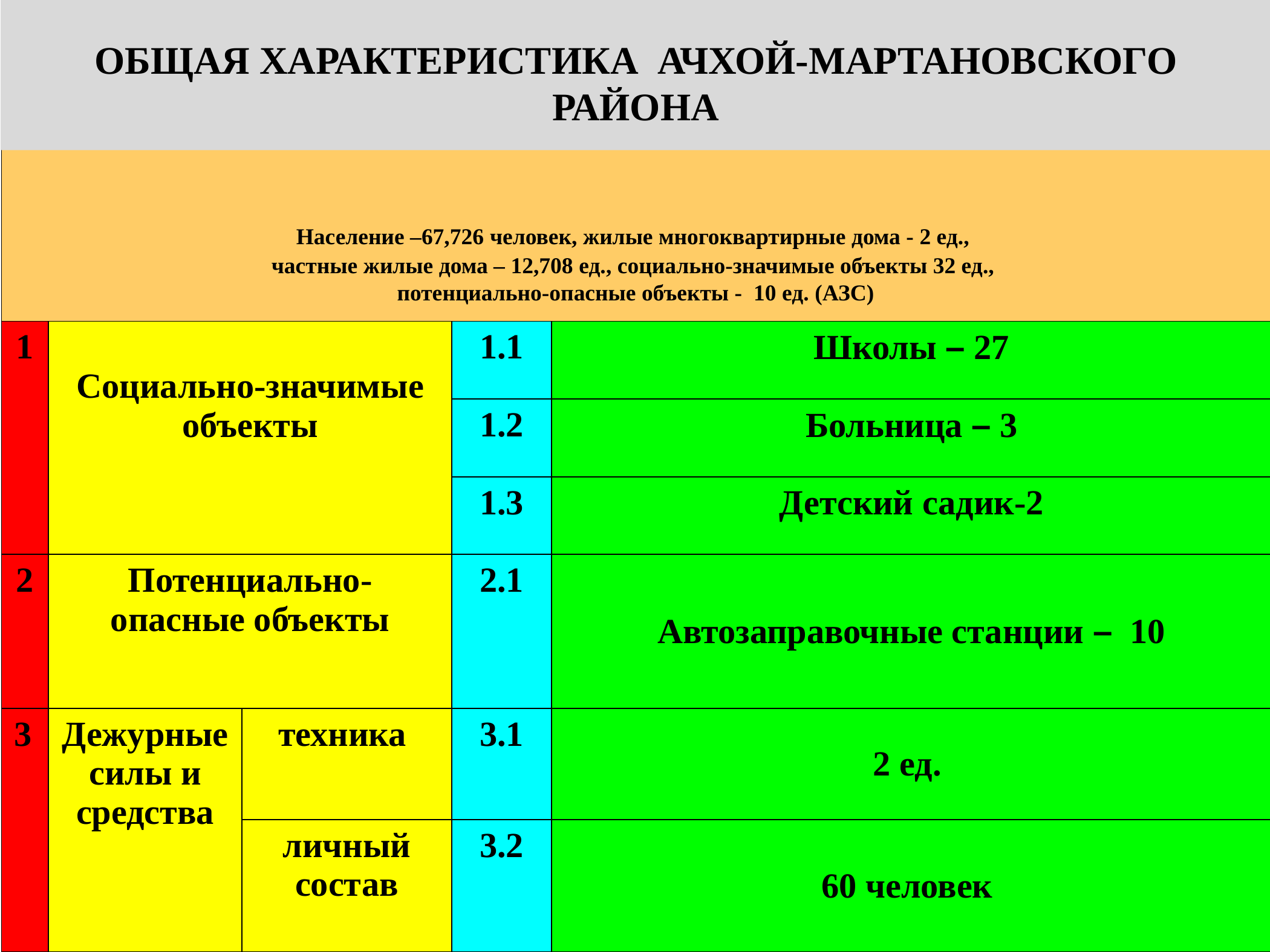

ОБЩАЯ ХАРАКТЕРИСТИКА  АЧХОЙ-МАРТАНОВСКОГО РАЙОНА

Население –67,726 человек, жилые многоквартирные дома - 2 ед.,
частные жилые дома – 12,708 ед., социально-значимые объекты 32 ед.,
потенциально-опасные объекты -  10 ед. (АЗС)

|  |  |  |  |  |
| --- | --- | --- | --- | --- |
| 1 | Социально-значимые объекты |  | 1.1 | Школы – 27 |
|  |  |  | 1.2 | Больница – 3 |
|  |  |  | 1.3 | Детский садик-2 |
| 2 | Потенциально-опасные объекты |  | 2.1 | Автозаправочные станции – 10 |
| 3 | Дежурные силы и средства | техника | 3.1 | 2 ед. |
|  |  | личный состав | 3.2 | 60 человек |